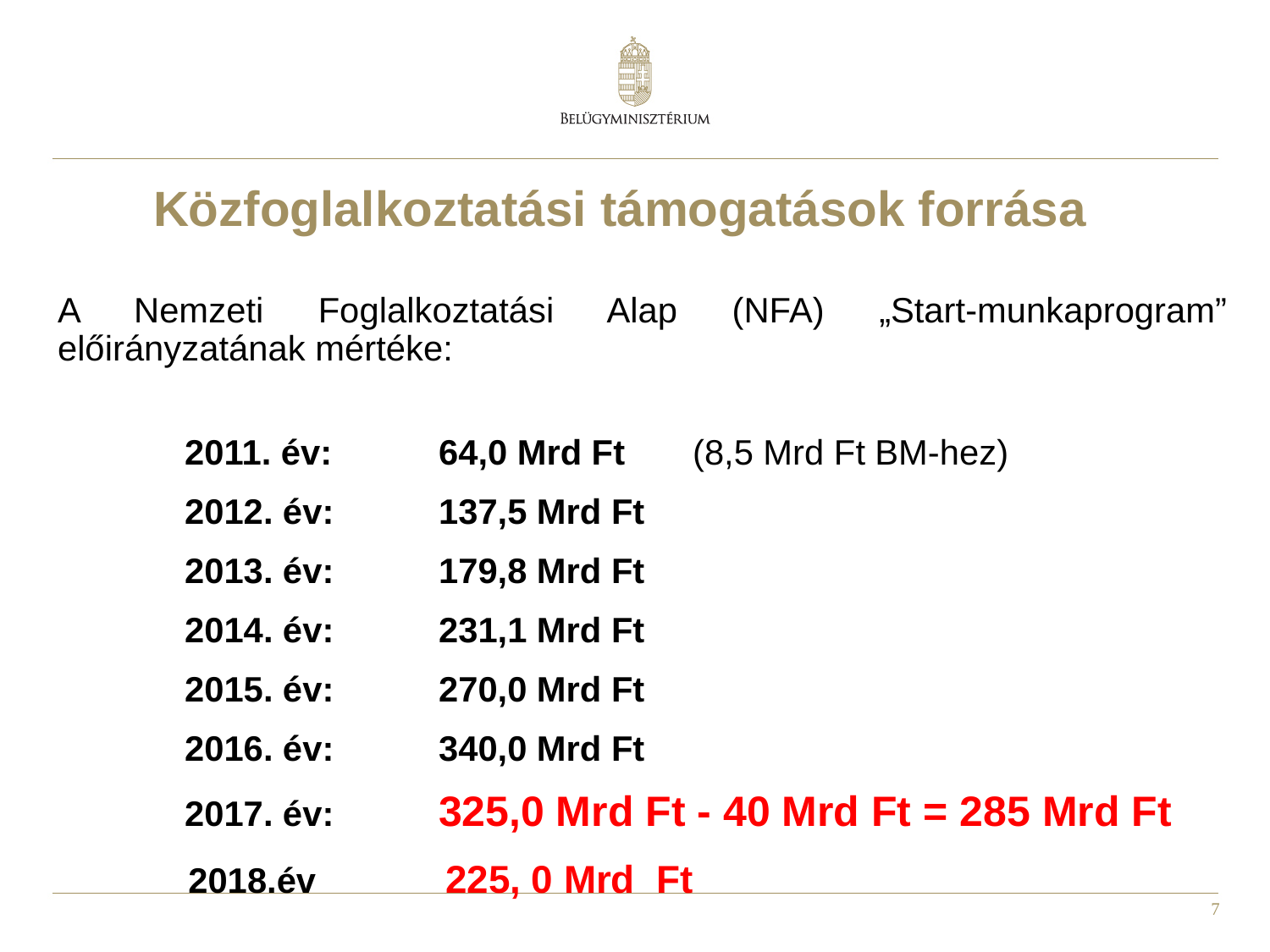

Közfoglalkoztatási támogatások forrása
A Nemzeti Foglalkoztatási Alap (NFA) „Start-munkaprogram” előirányzatának mértéke:

	2011. év: 	64,0 Mrd Ft	(8,5 Mrd Ft BM-hez)
	2012. év:	137,5 Mrd Ft
	2013. év:	179,8 Mrd Ft
	2014. év: 	231,1 Mrd Ft
	2015. év: 	270,0 Mrd Ft
	2016. év: 	340,0 Mrd Ft
	2017. év:	325,0 Mrd Ft - 40 Mrd Ft = 285 Mrd Ft
            2018.év            225, 0 Mrd  Ft